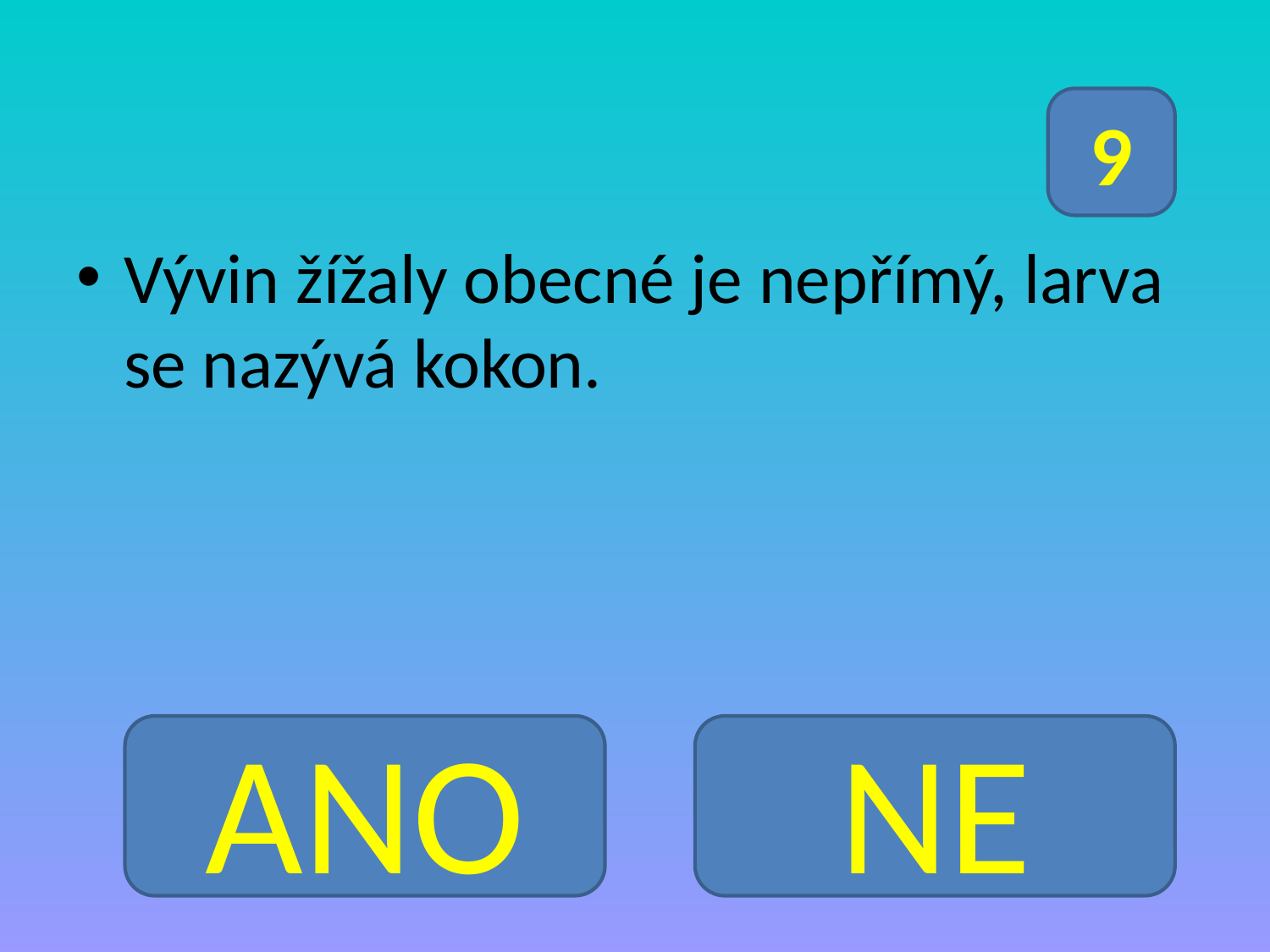

Vývin žížaly obecné je nepřímý, larva se nazývá kokon.
9
ANO
NE